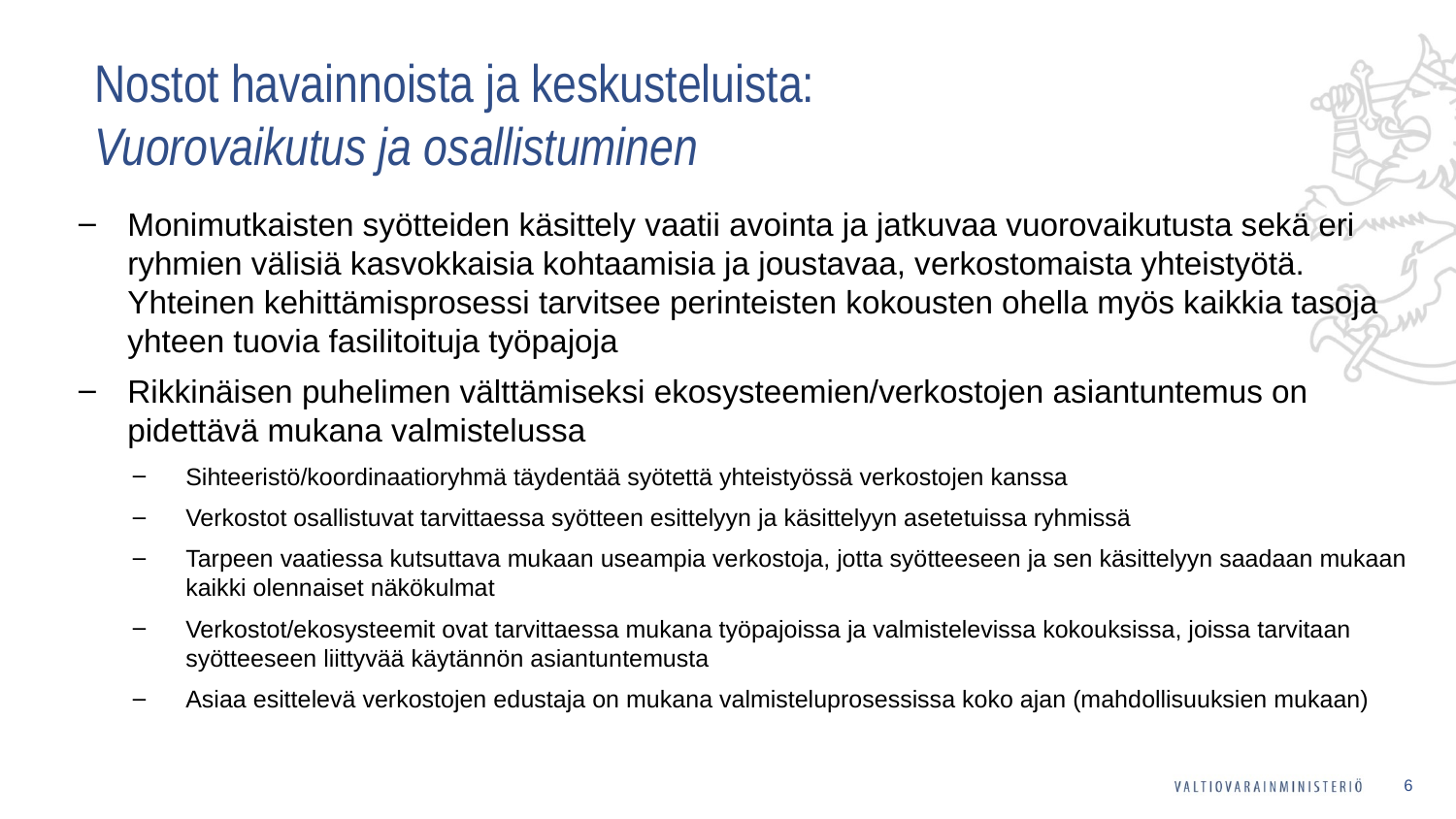

# Nostot havainnoista ja keskusteluista:
Vuorovaikutus ja osallistuminen
Monimutkaisten syötteiden käsittely vaatii avointa ja jatkuvaa vuorovaikutusta sekä eri ryhmien välisiä kasvokkaisia kohtaamisia ja joustavaa, verkostomaista yhteistyötä. Yhteinen kehittämisprosessi tarvitsee perinteisten kokousten ohella myös kaikkia tasoja yhteen tuovia fasilitoituja työpajoja
Rikkinäisen puhelimen välttämiseksi ekosysteemien/verkostojen asiantuntemus on pidettävä mukana valmistelussa
Sihteeristö/koordinaatioryhmä täydentää syötettä yhteistyössä verkostojen kanssa
Verkostot osallistuvat tarvittaessa syötteen esittelyyn ja käsittelyyn asetetuissa ryhmissä
Tarpeen vaatiessa kutsuttava mukaan useampia verkostoja, jotta syötteeseen ja sen käsittelyyn saadaan mukaan kaikki olennaiset näkökulmat
Verkostot/ekosysteemit ovat tarvittaessa mukana työpajoissa ja valmistelevissa kokouksissa, joissa tarvitaan syötteeseen liittyvää käytännön asiantuntemusta
Asiaa esittelevä verkostojen edustaja on mukana valmisteluprosessissa koko ajan (mahdollisuuksien mukaan)
6